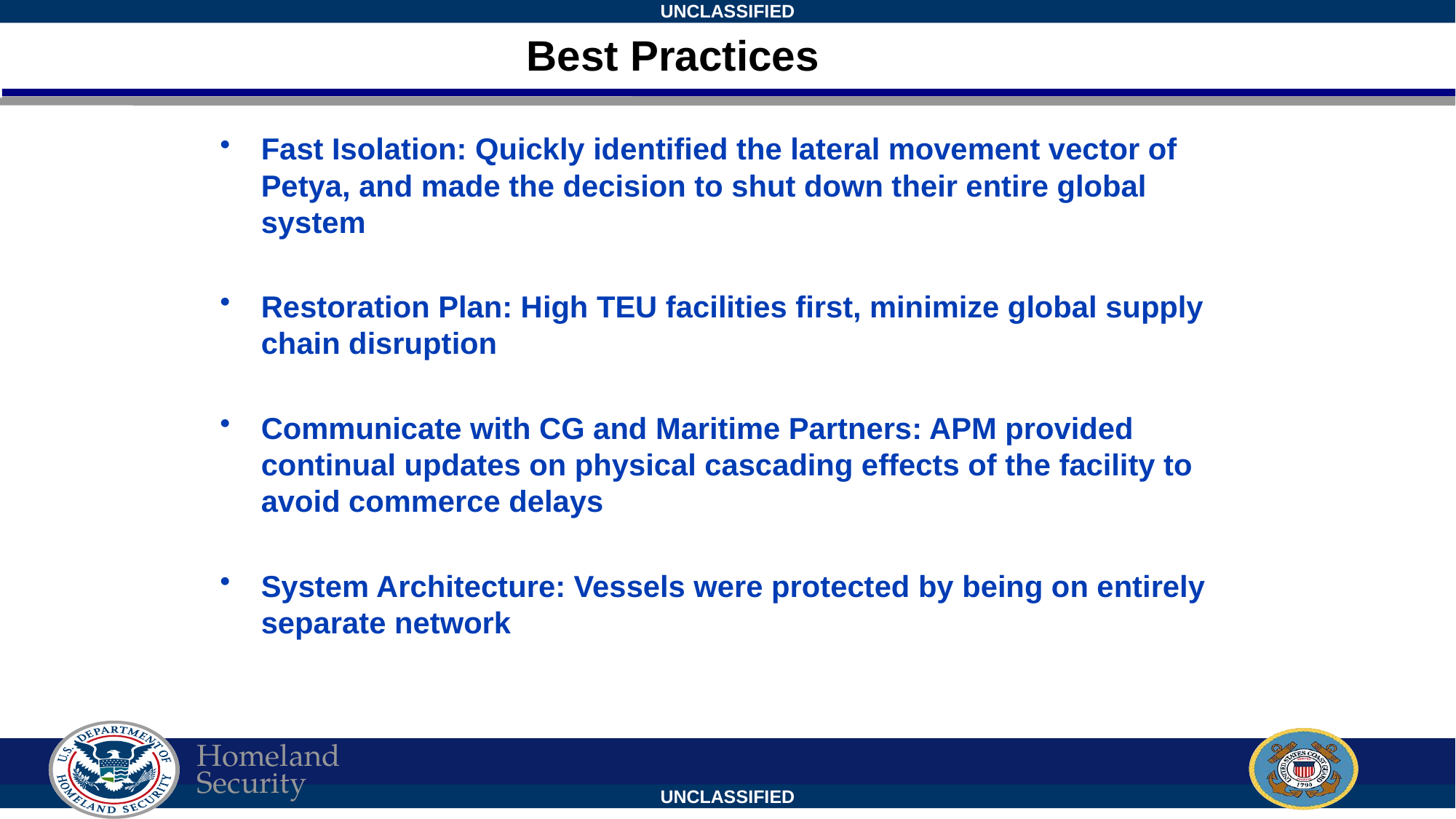

# Best Practices

Fast Isolation: Quickly identified the lateral movement vector of Petya, and made the decision to shut down their entire global system

Restoration Plan: High TEU facilities first, minimize global supply chain disruption

Communicate with CG and Maritime Partners: APM provided continual updates on physical cascading effects of the facility to avoid commerce delays

System Architecture: Vessels were protected by being on entirely separate network